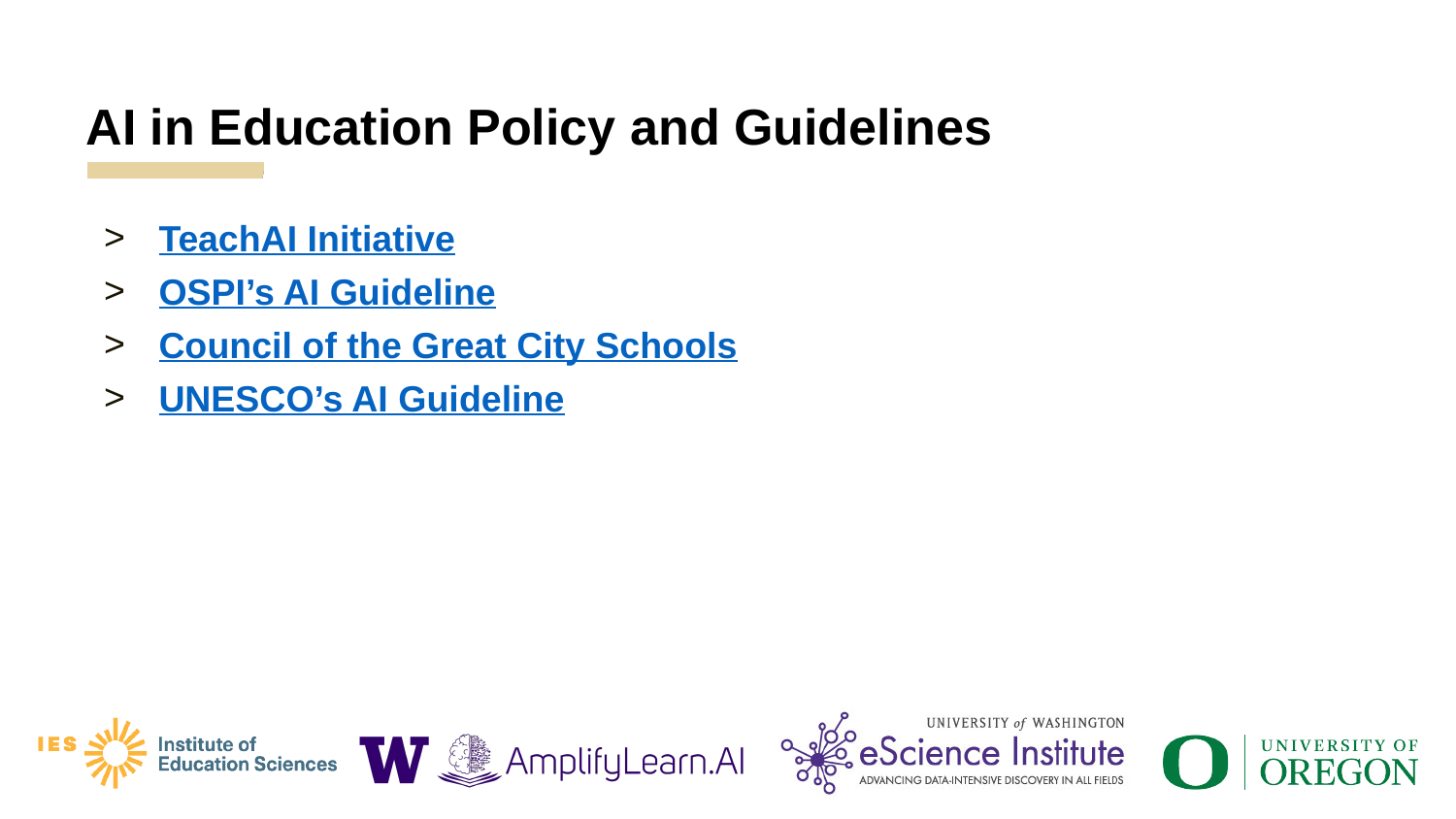

# AI in Education Policy and Guidelines
TeachAI Initiative
OSPI’s AI Guideline
Council of the Great City Schools
UNESCO’s AI Guideline